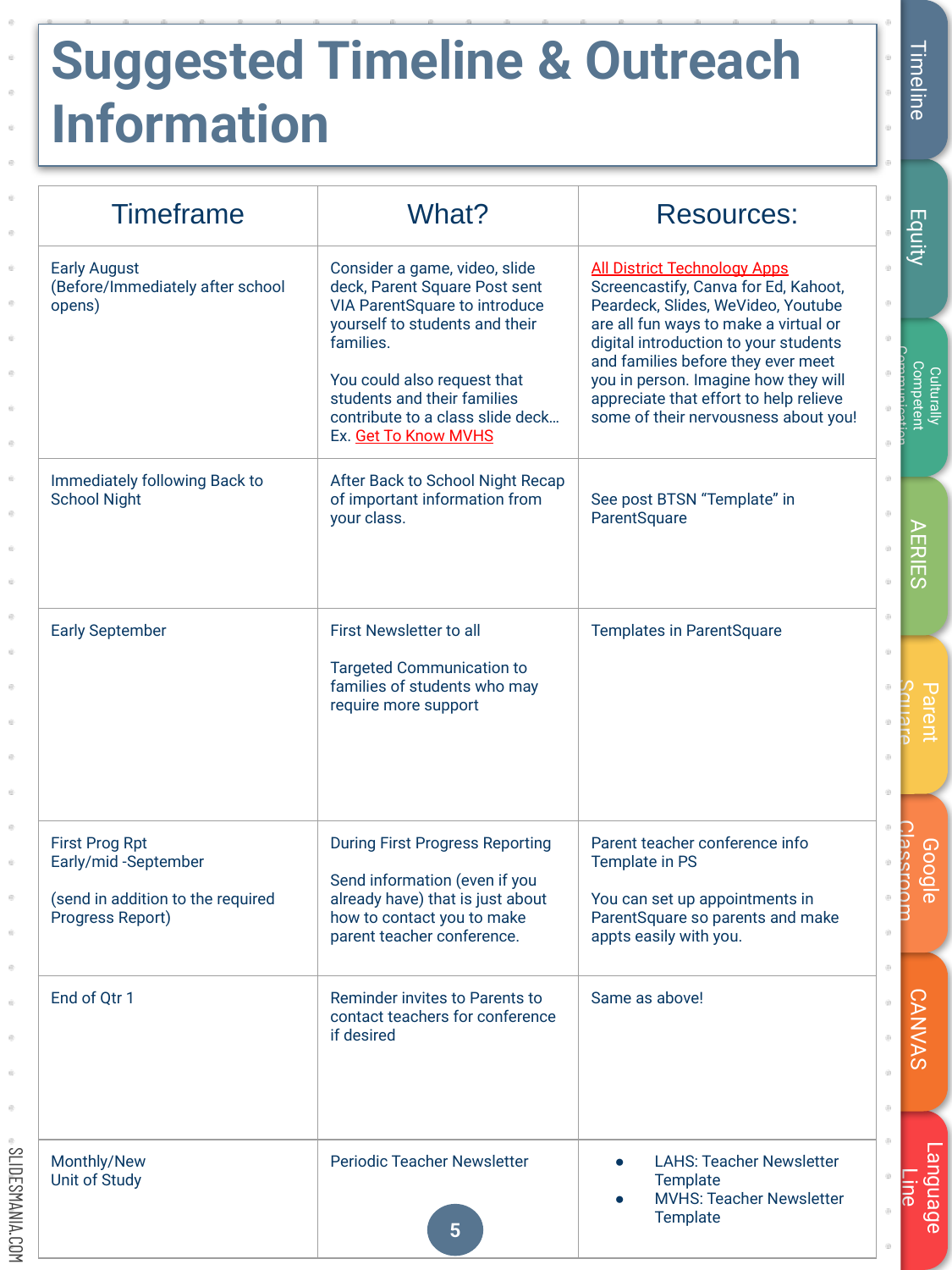

# Suggested Timeline & Outreach Information

| Timeframe | What? | Resources: |
| --- | --- | --- |
| Early August (Before/Immediately after school opens) | Consider a game, video, slide deck, Parent Square Post sent VIA ParentSquare to introduce yourself to students and their families. You could also request that students and their families contribute to a class slide deck… Ex. Get To Know MVHS | All District Technology Apps Screencastify, Canva for Ed, Kahoot, Peardeck, Slides, WeVideo, Youtube are all fun ways to make a virtual or digital introduction to your students and families before they ever meet you in person. Imagine how they will appreciate that effort to help relieve some of their nervousness about you! |
| Immediately following Back to School Night | After Back to School Night Recap of important information from your class. | See post BTSN “Template” in ParentSquare |
| Early September | First Newsletter to all Targeted Communication to families of students who may require more support | Templates in ParentSquare |
| First Prog Rpt Early/mid -September (send in addition to the required Progress Report) | During First Progress Reporting Send information (even if you already have) that is just about how to contact you to make parent teacher conference. | Parent teacher conference info Template in PS You can set up appointments in ParentSquare so parents and make appts easily with you. |
| End of Qtr 1 | Reminder invites to Parents to contact teachers for conference if desired | Same as above! |
| Monthly/New Unit of Study | Periodic Teacher Newsletter | LAHS: Teacher Newsletter Template MVHS: Teacher Newsletter Template |

5